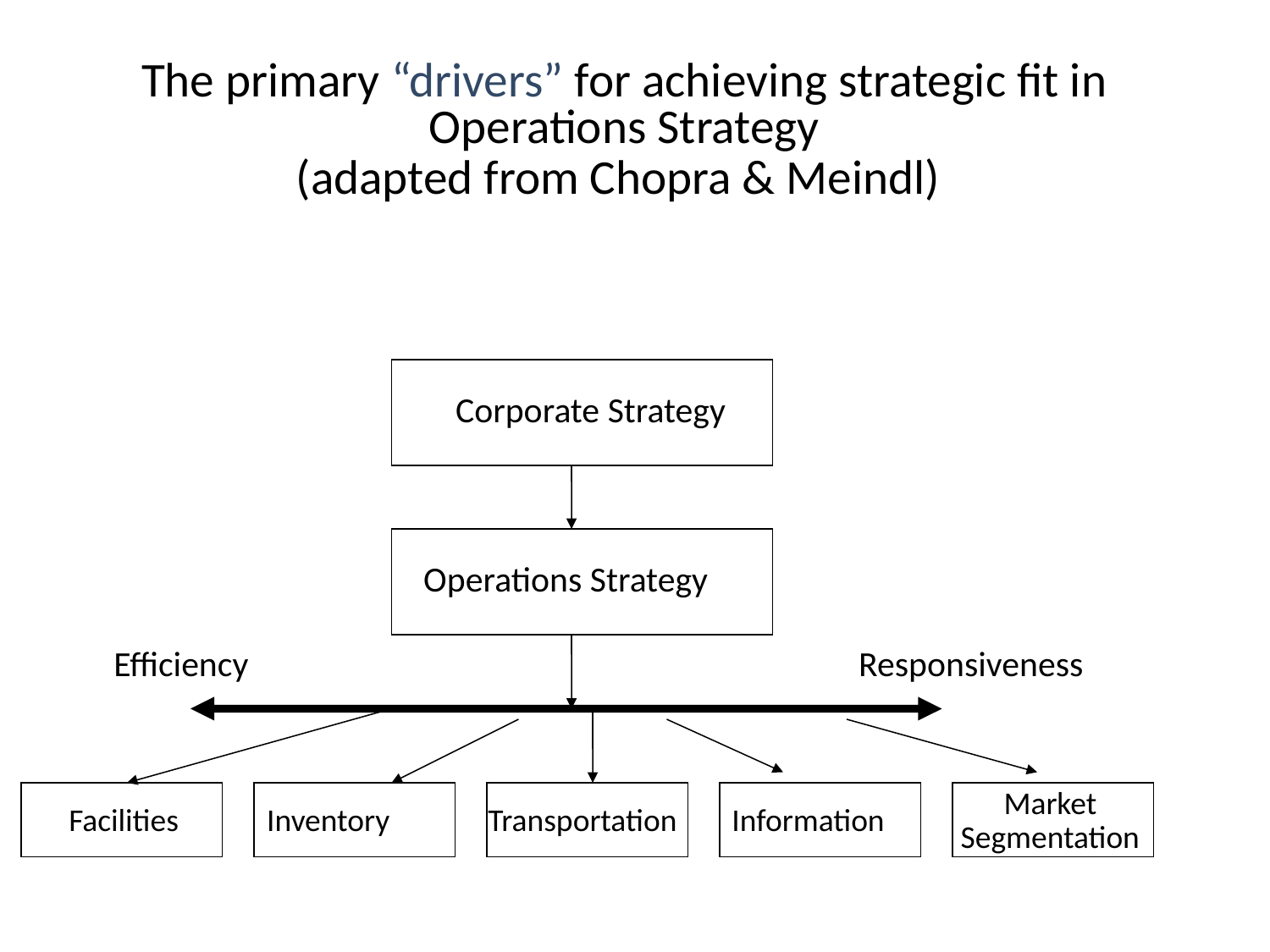

# The primary “drivers” for achieving strategic fit in Operations Strategy (adapted from Chopra & Meindl)

Corporate Strategy

Operations Strategy
Efficiency

Responsiveness

Market
Segmentation

Facilities
Inventory
Transportation
Information